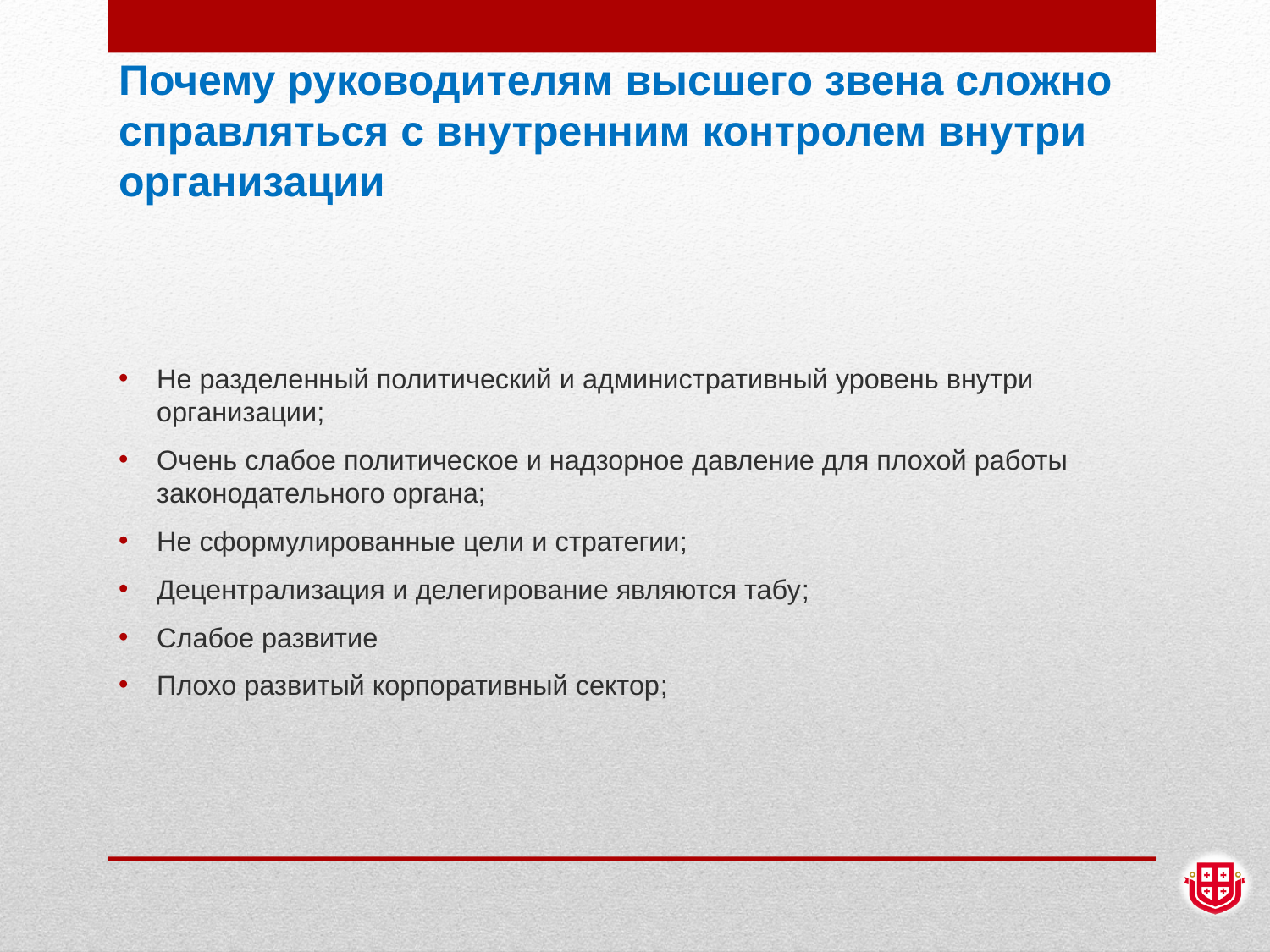

# Почему руководителям высшего звена сложно справляться с внутренним контролем внутри организации

Не разделенный политический и административный уровень внутри организации;
Очень слабое политическое и надзорное давление для плохой работы законодательного органа;
Не сформулированные цели и стратегии;
Децентрализация и делегирование являются табу;
Слабое развитие
Плохо развитый корпоративный сектор;